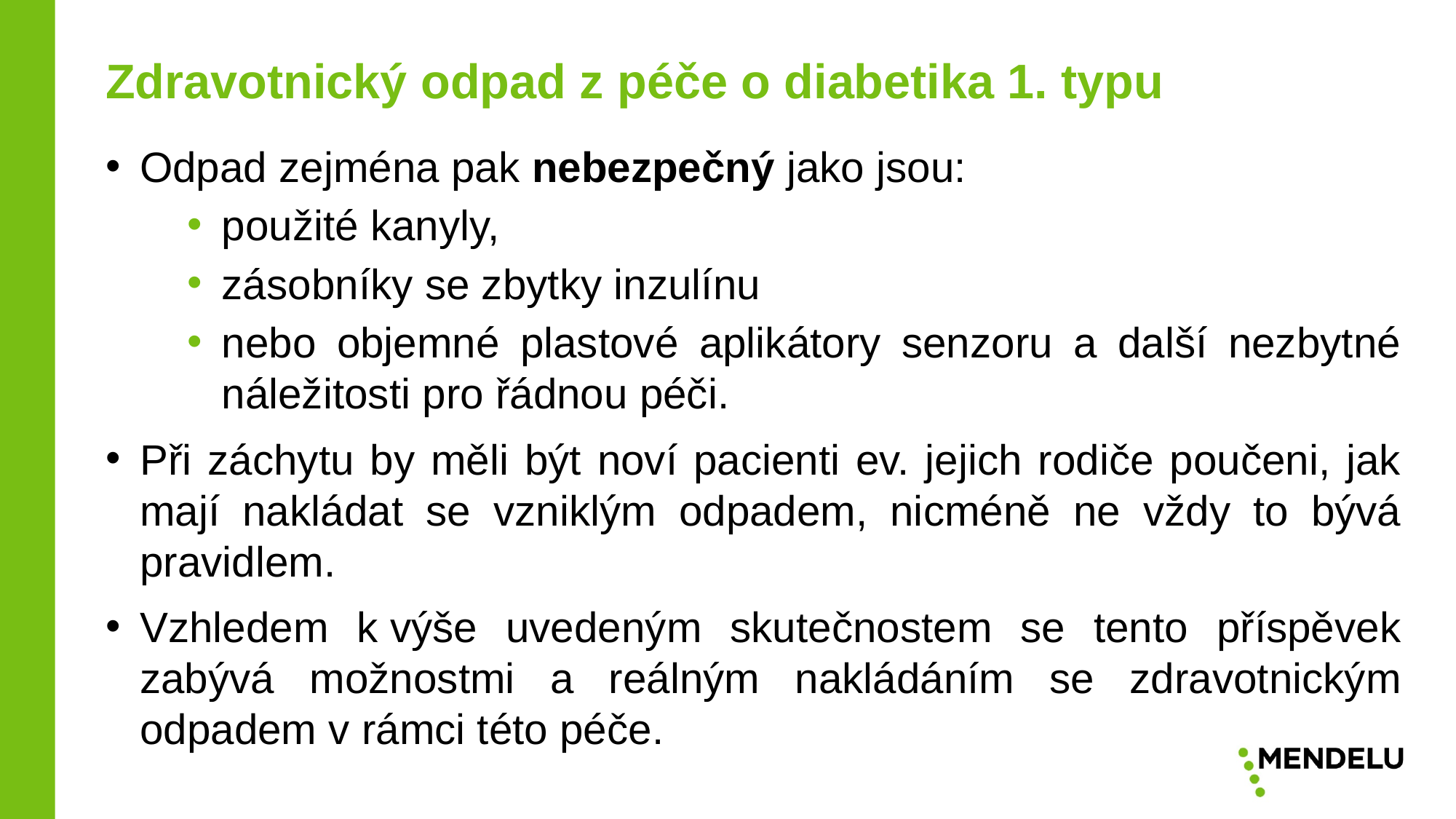

Zdravotnický odpad z péče o diabetika 1. typu
Odpad zejména pak nebezpečný jako jsou:
použité kanyly,
zásobníky se zbytky inzulínu
nebo objemné plastové aplikátory senzoru a další nezbytné náležitosti pro řádnou péči.
Při záchytu by měli být noví pacienti ev. jejich rodiče poučeni, jak mají nakládat se vzniklým odpadem, nicméně ne vždy to bývá pravidlem.
Vzhledem k výše uvedeným skutečnostem se tento příspěvek zabývá možnostmi a reálným nakládáním se zdravotnickým odpadem v rámci této péče.